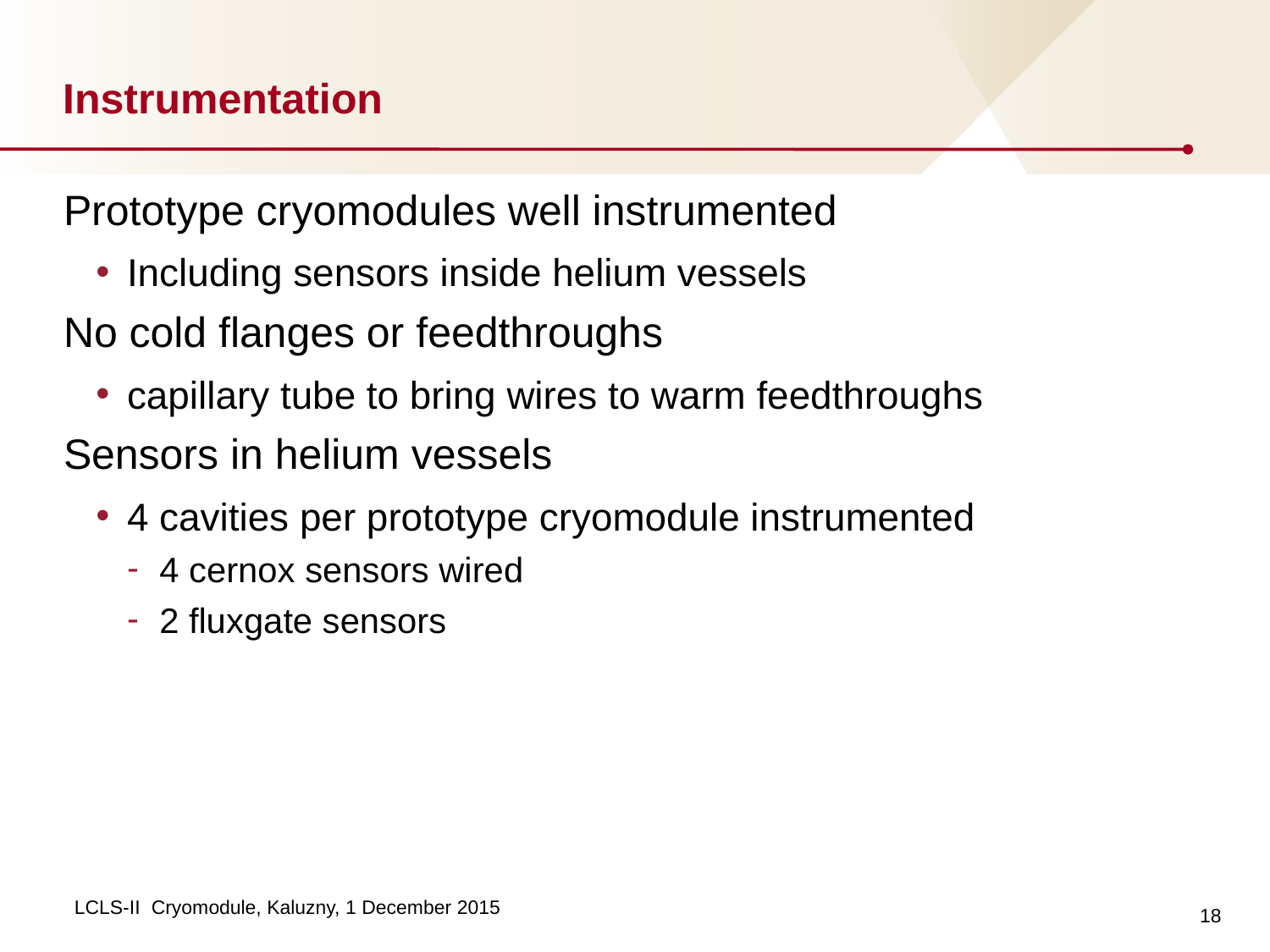

# Instrumentation
Prototype cryomodules well instrumented
Including sensors inside helium vessels
No cold flanges or feedthroughs
capillary tube to bring wires to warm feedthroughs
Sensors in helium vessels
4 cavities per prototype cryomodule instrumented
4 cernox sensors wired
2 fluxgate sensors
18
LCLS-II  Cryomodule, Kaluzny, 1 December 2015